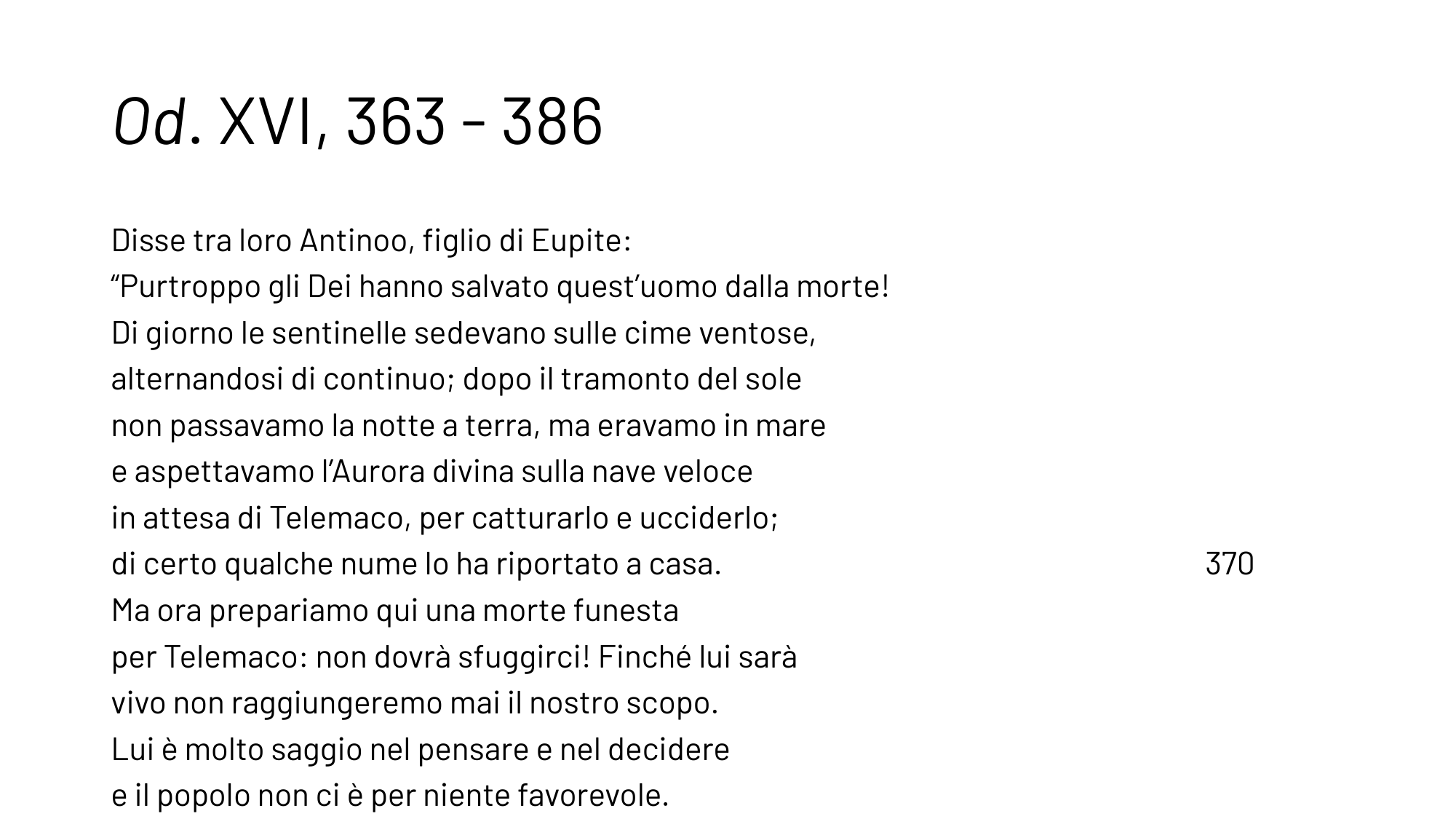

# Od. XVI, 363 - 386
Disse tra loro Antinoo, figlio di Eupite:
“Purtroppo gli Dei hanno salvato quest’uomo dalla morte!
Di giorno le sentinelle sedevano sulle cime ventose,
alternandosi di continuo; dopo il tramonto del sole
non passavamo la notte a terra, ma eravamo in mare
e aspettavamo l’Aurora divina sulla nave veloce
in attesa di Telemaco, per catturarlo e ucciderlo;
di certo qualche nume lo ha riportato a casa.                                                                            370
Ma ora prepariamo qui una morte funesta
per Telemaco: non dovrà sfuggirci! Finché lui sarà
vivo non raggiungeremo mai il nostro scopo.
Lui è molto saggio nel pensare e nel decidere
e il popolo non ci è per niente favorevole.